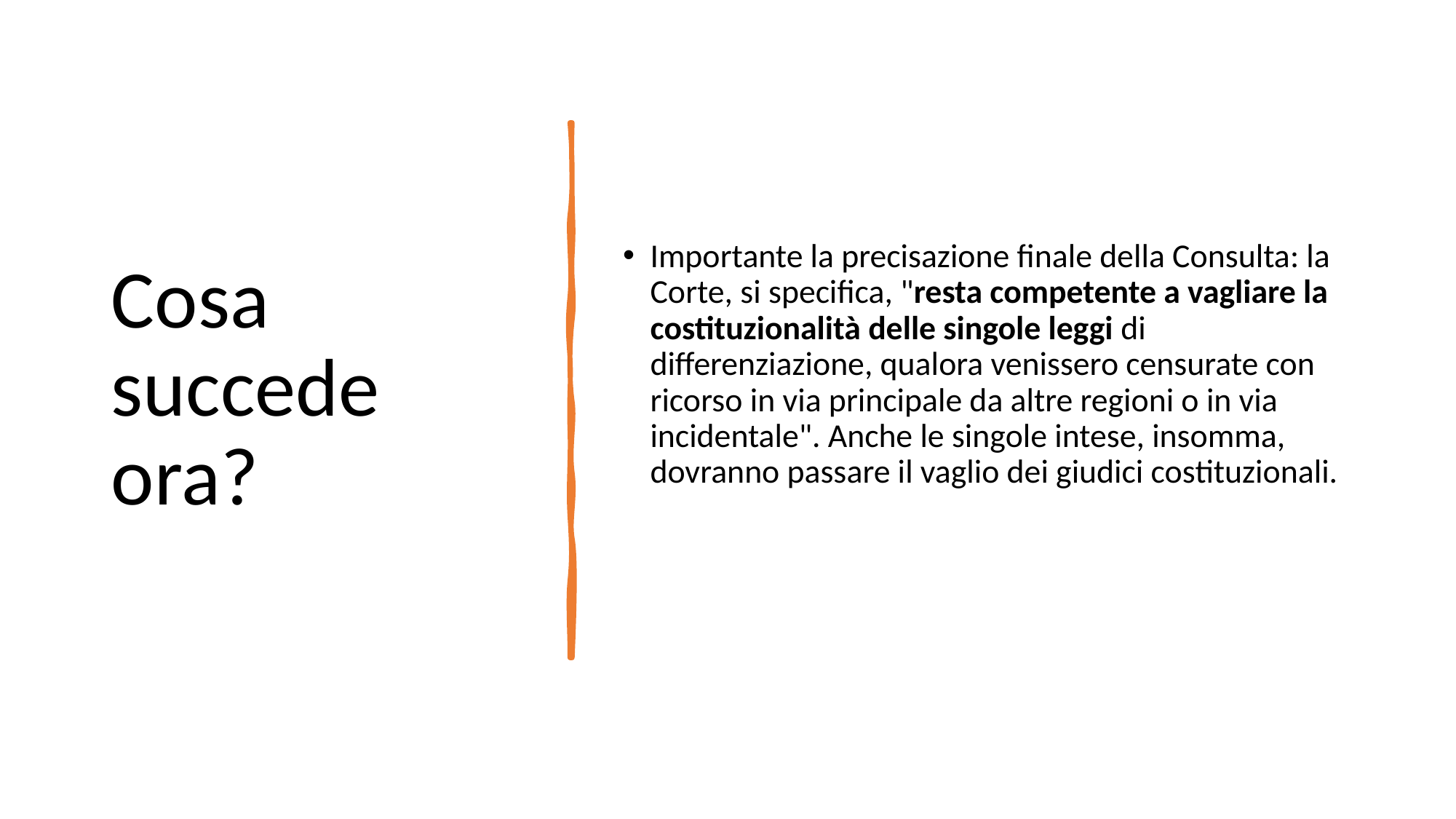

# Cosa succede ora?
Importante la precisazione finale della Consulta: la Corte, si specifica, "resta competente a vagliare la costituzionalità delle singole leggi di differenziazione, qualora venissero censurate con ricorso in via principale da altre regioni o in via incidentale". Anche le singole intese, insomma, dovranno passare il vaglio dei giudici costituzionali.